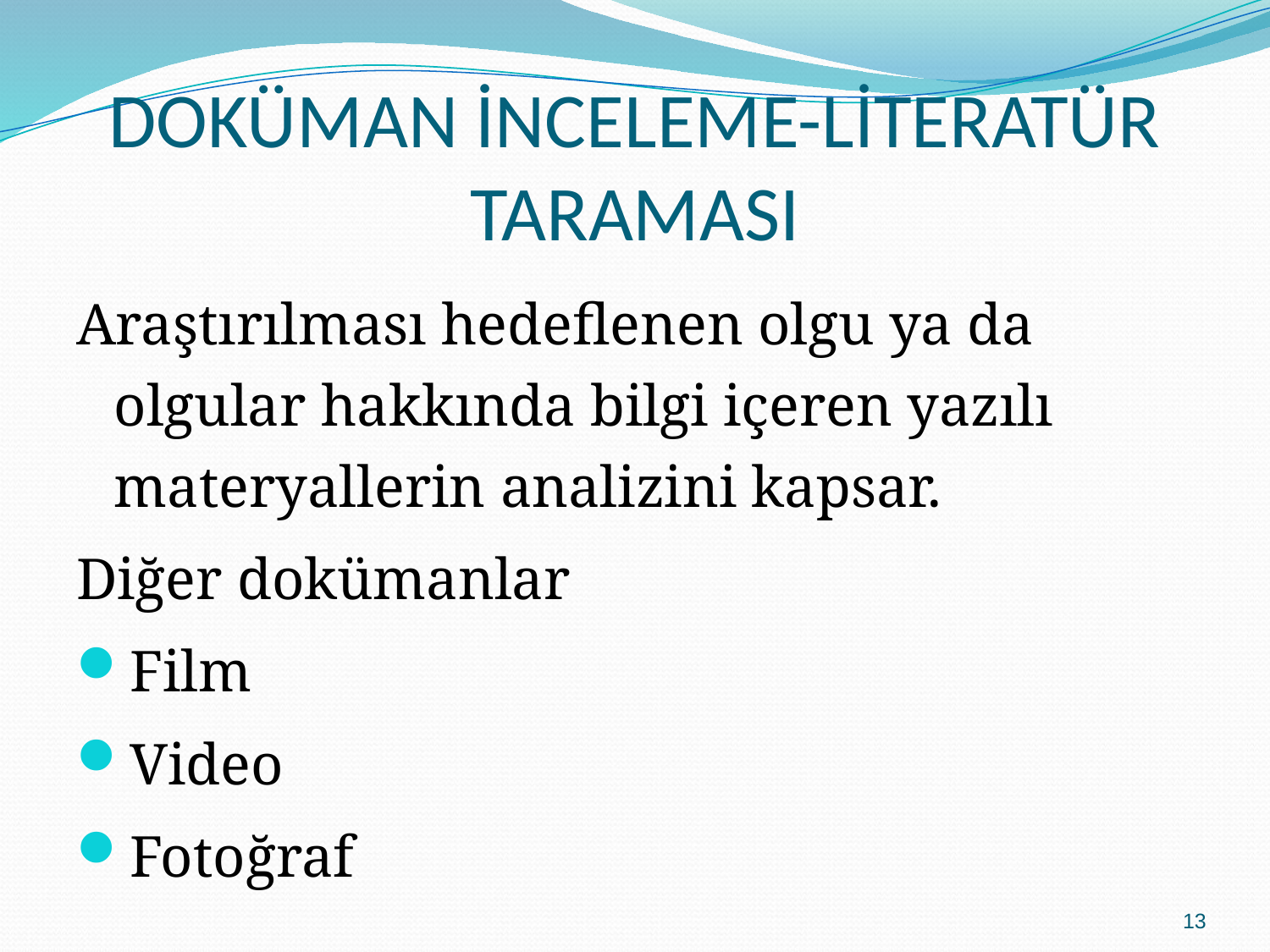

# DOKÜMAN İNCELEME-LİTERATÜR TARAMASI
Araştırılması hedeflenen olgu ya da olgular hakkında bilgi içeren yazılı materyallerin analizini kapsar.
Diğer dokümanlar
Film
Video
Fotoğraf

13